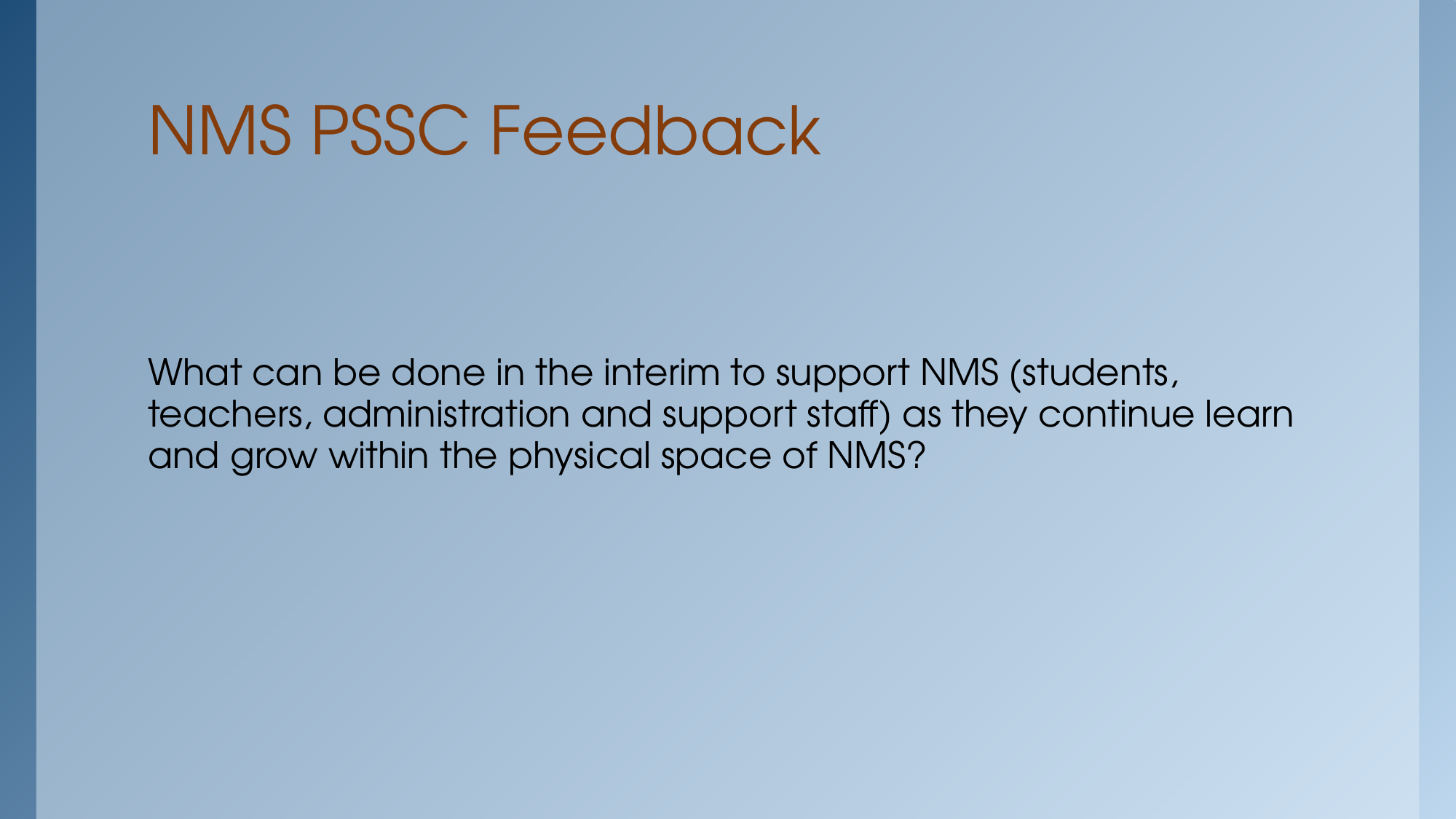

# NMS PSSC Feedback

What can be done in the interim to support NMS (students, teachers, administration and support staff) as they continue learn and grow within the physical space of NMS?